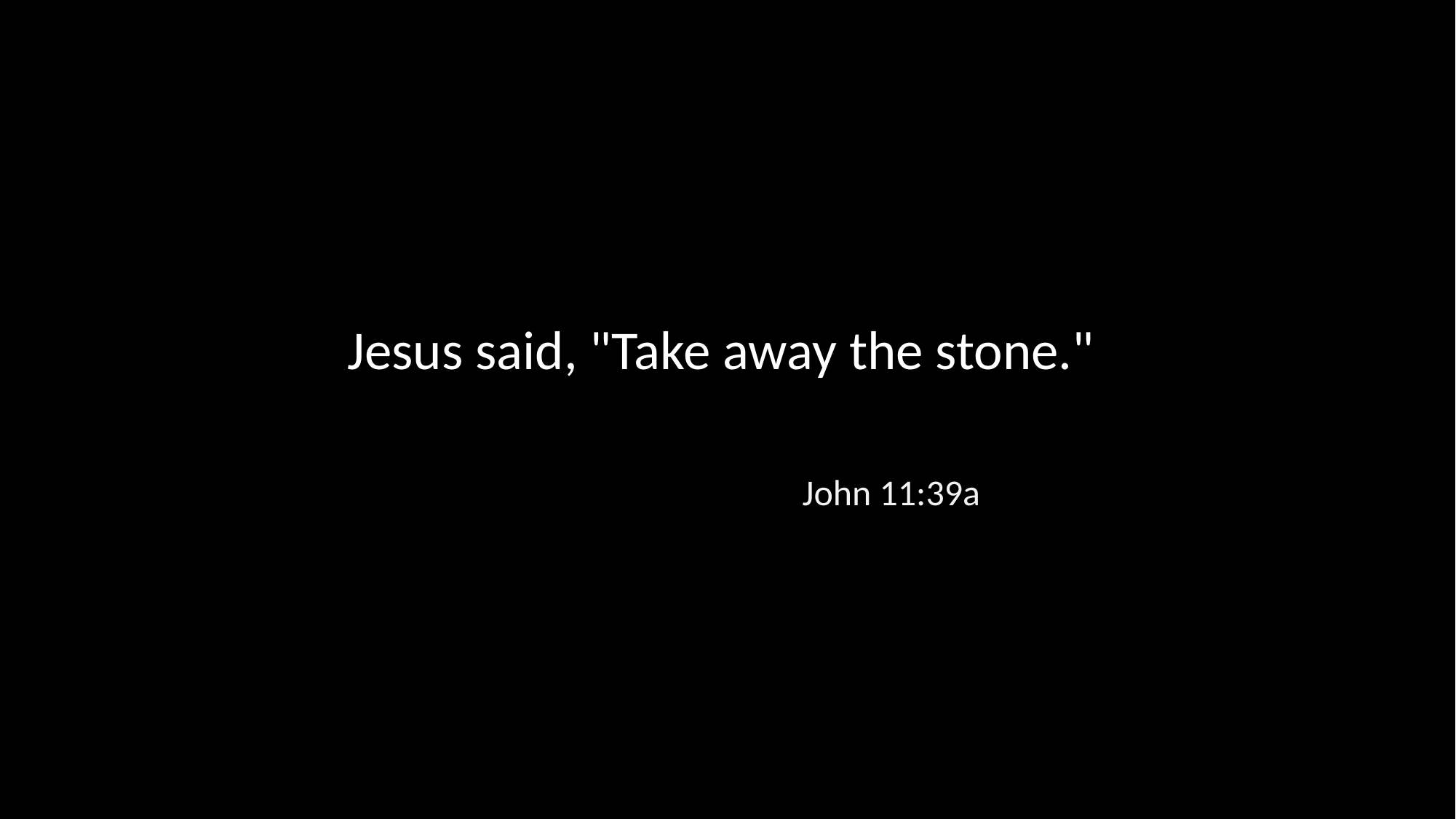

Jesus said, "Take away the stone."
John 11:39a